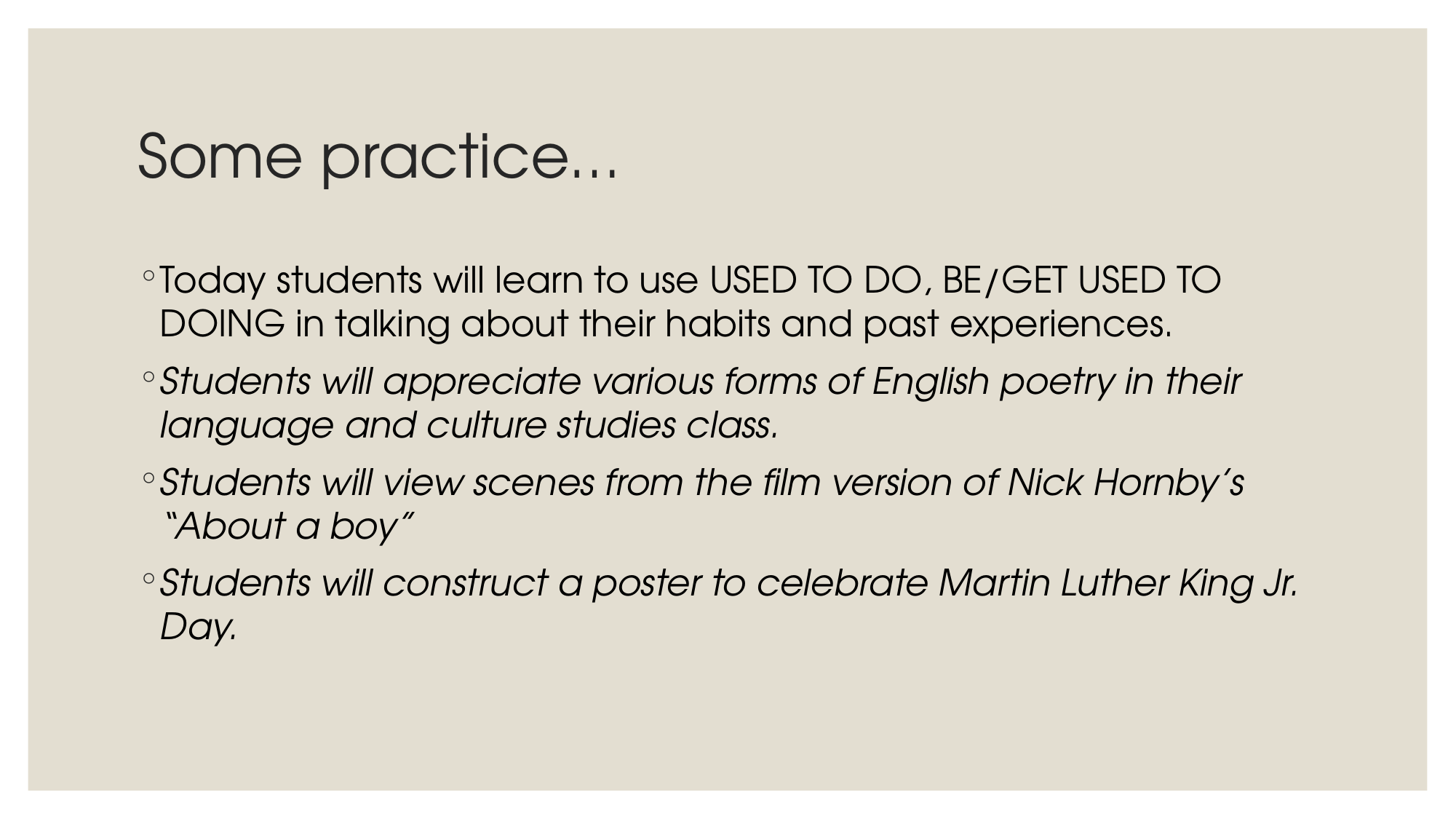

# Some practice…
Today students will learn to use USED TO DO, BE/GET USED TO DOING in talking about their habits and past experiences.
Students will appreciate various forms of English poetry in their language and culture studies class.
Students will view scenes from the film version of Nick Hornby’s “About a boy”
Students will construct a poster to celebrate Martin Luther King Jr. Day.